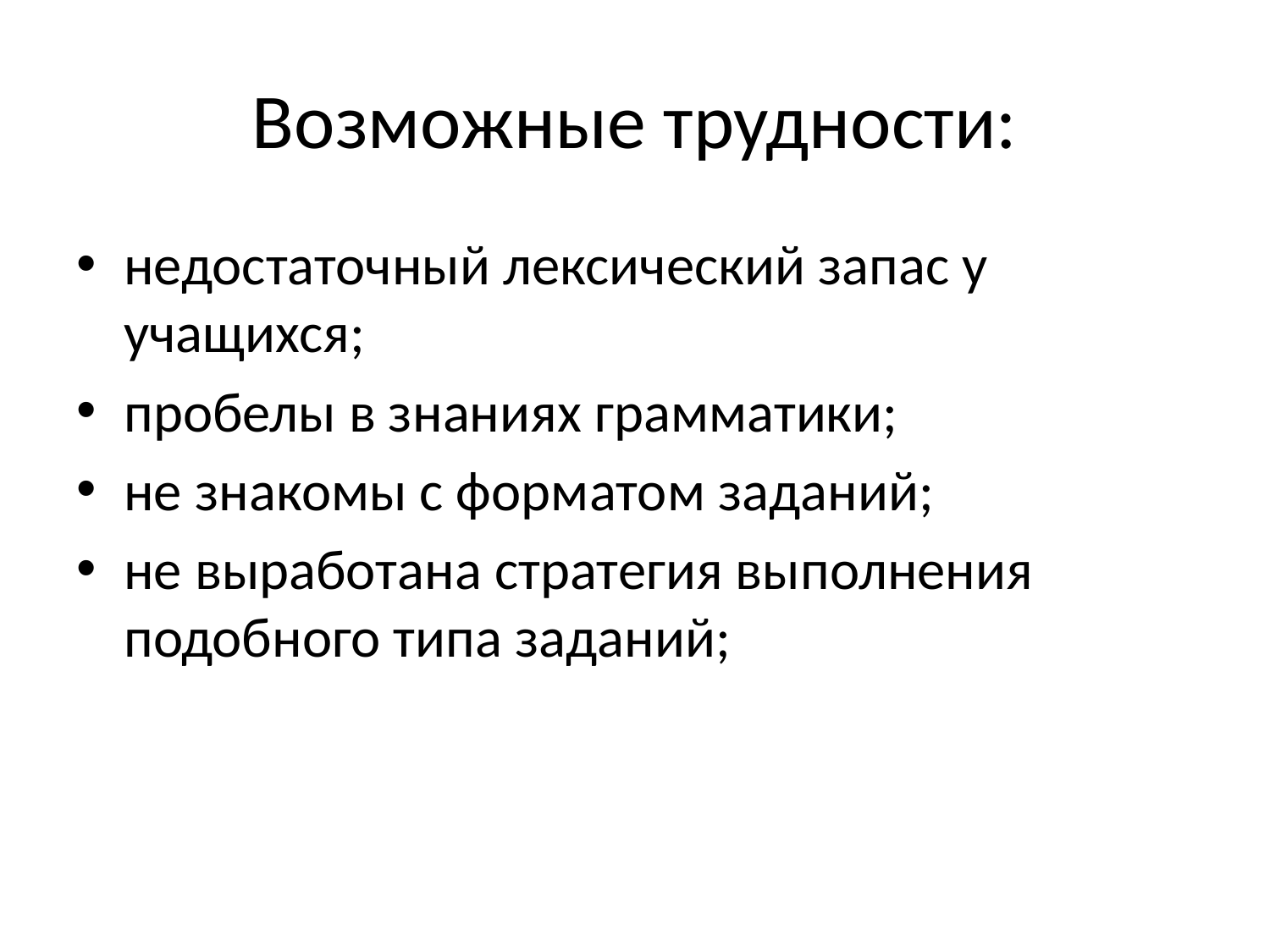

# Возможные трудности:
недостаточный лексический запас у учащихся;
пробелы в знаниях грамматики;
не знакомы с форматом заданий;
не выработана стратегия выполнения подобного типа заданий;